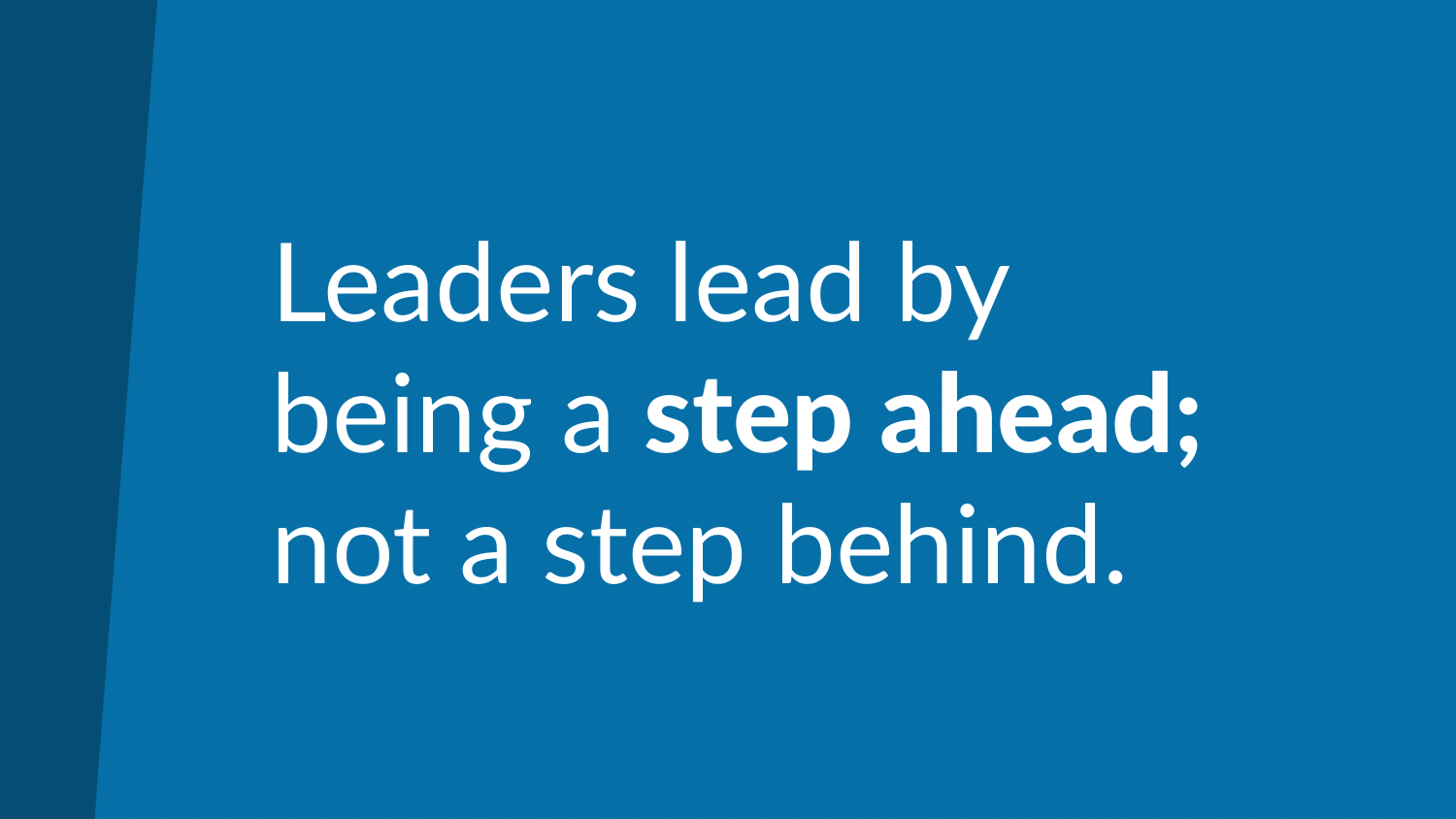

# Leaders lead by being a step ahead; not a step behind.